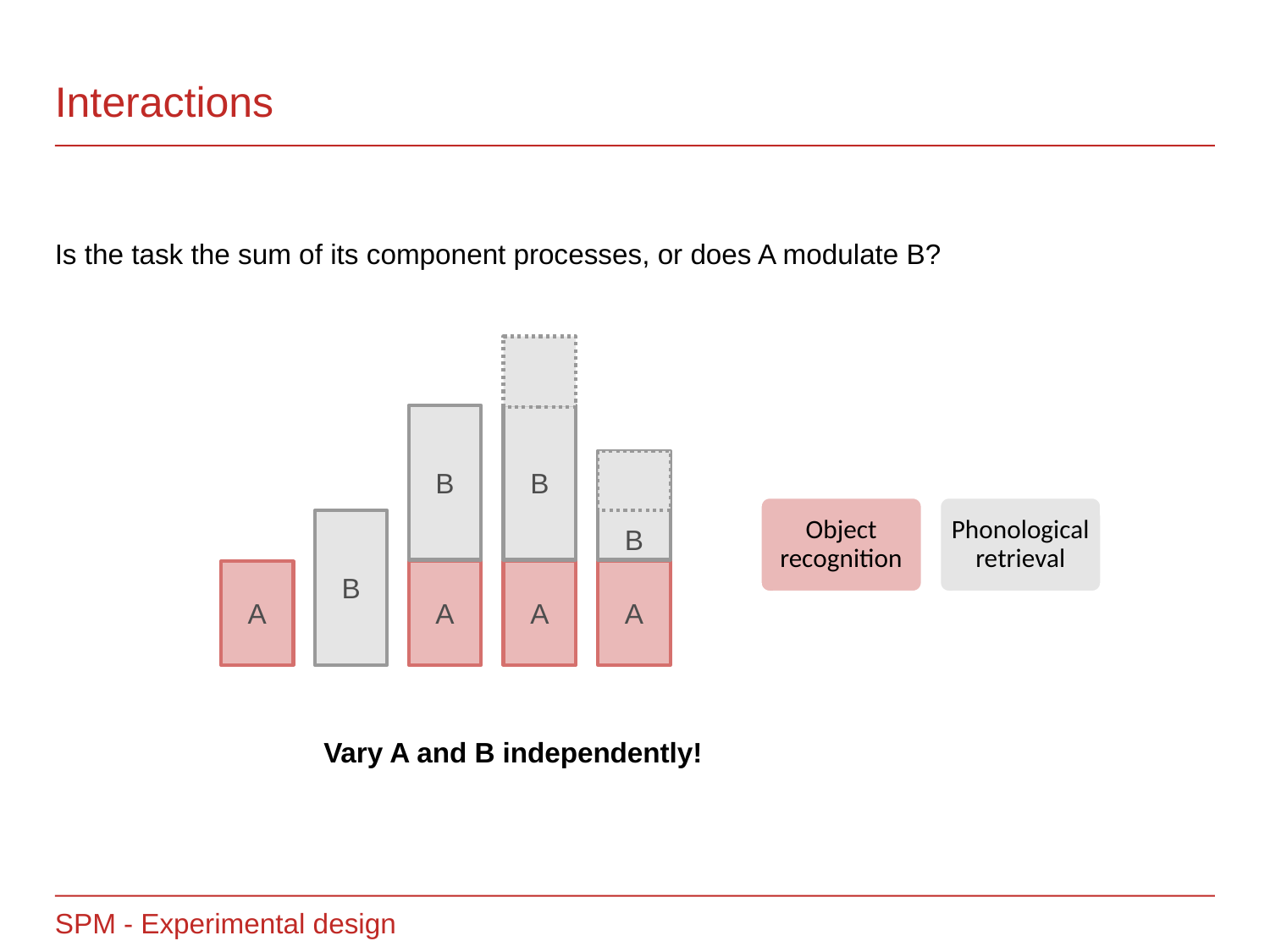

# Interactions

Is the task the sum of its component processes, or does A modulate B?

B
B

B

B
A
A
A
A

Object recognition

Phonological retrieval
Vary A and B independently!